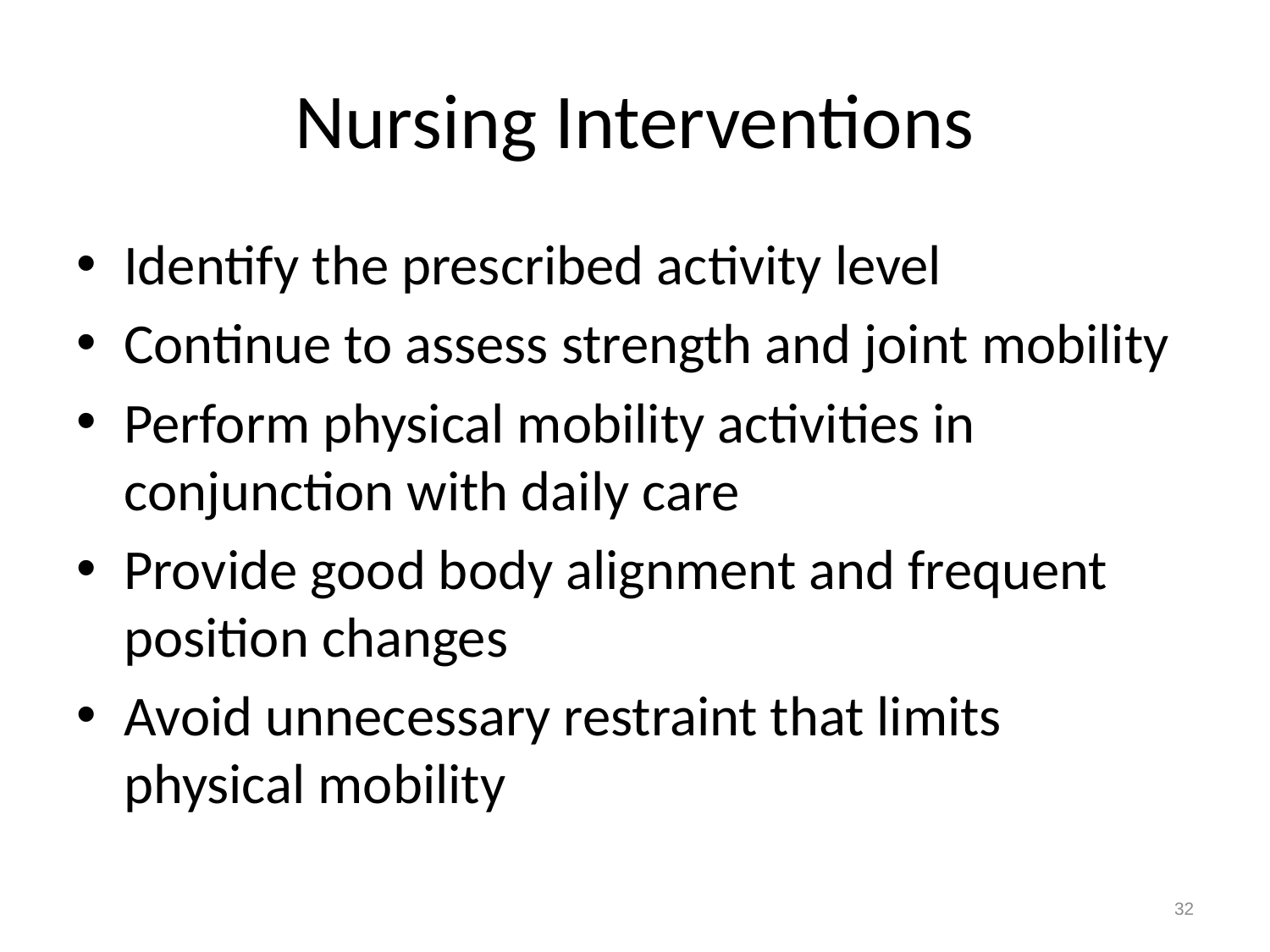

# Nursing Interventions
Identify the prescribed activity level
Continue to assess strength and joint mobility
Perform physical mobility activities in conjunction with daily care
Provide good body alignment and frequent position changes
Avoid unnecessary restraint that limits physical mobility

32